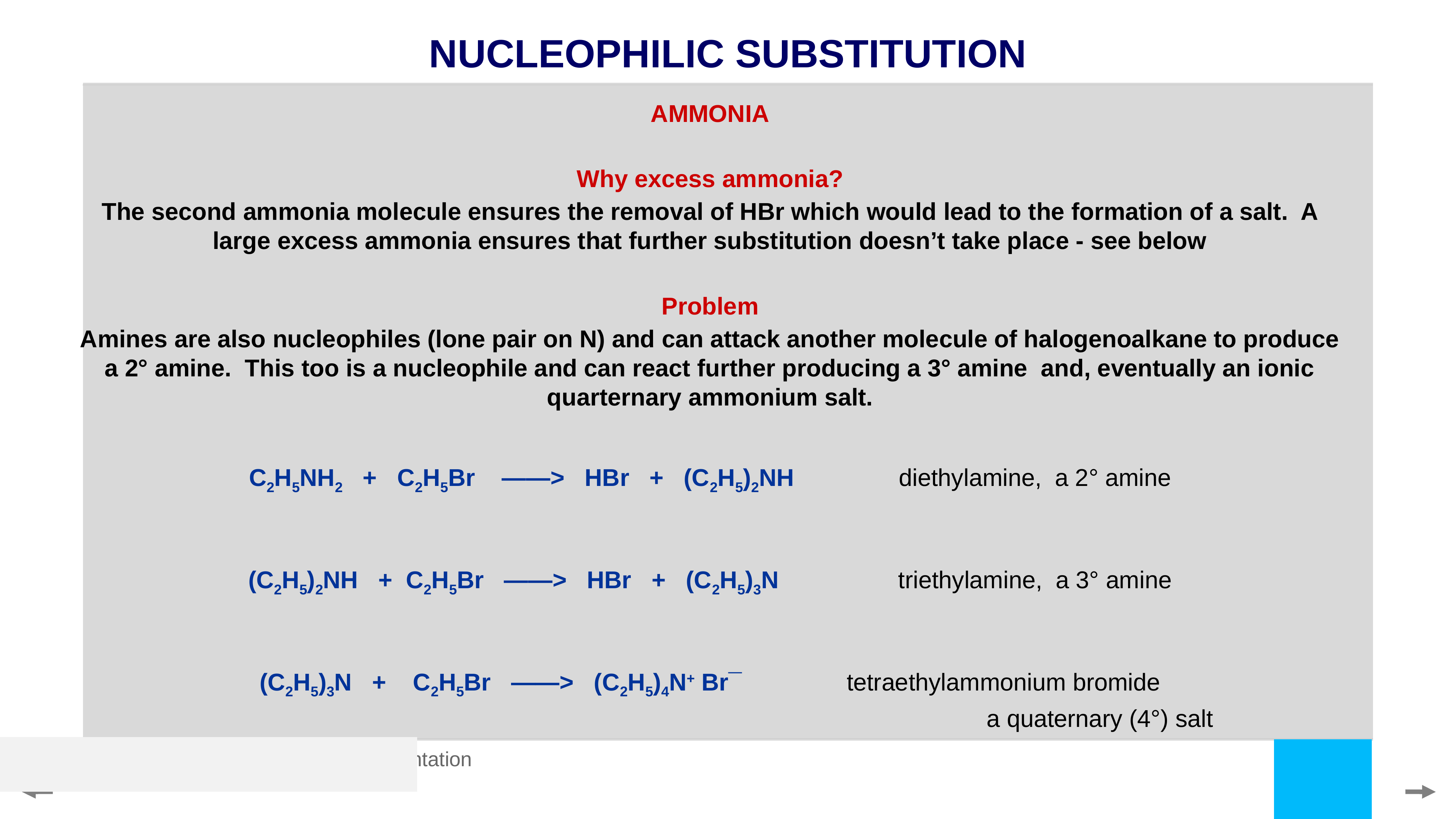

NUCLEOPHILIC SUBSTITUTION
AMMONIA

Why excess ammonia?
The second ammonia molecule ensures the removal of HBr which would lead to the formation of a salt.  A large excess ammonia ensures that further substitution doesn’t take place - see below

Problem
Amines are also nucleophiles (lone pair on N) and can attack another molecule of halogenoalkane to produce a 2° amine.  This too is a nucleophile and can react further producing a 3° amine  and, eventually an ionic quarternary ammonium salt.

C2H5NH2   +   C2H5Br    ——>   HBr   +   (C2H5)2NH      	diethylamine,  a 2° amine

(C2H5)2NH   +  C2H5Br   ——>   HBr   +   (C2H5)3N         	triethylamine,  a 3° amine

(C2H5)3N   +    C2H5Br   ——>   (C2H5)4N+ Br¯   	          tetraethylammonium bromide
						a quaternary (4°) salt